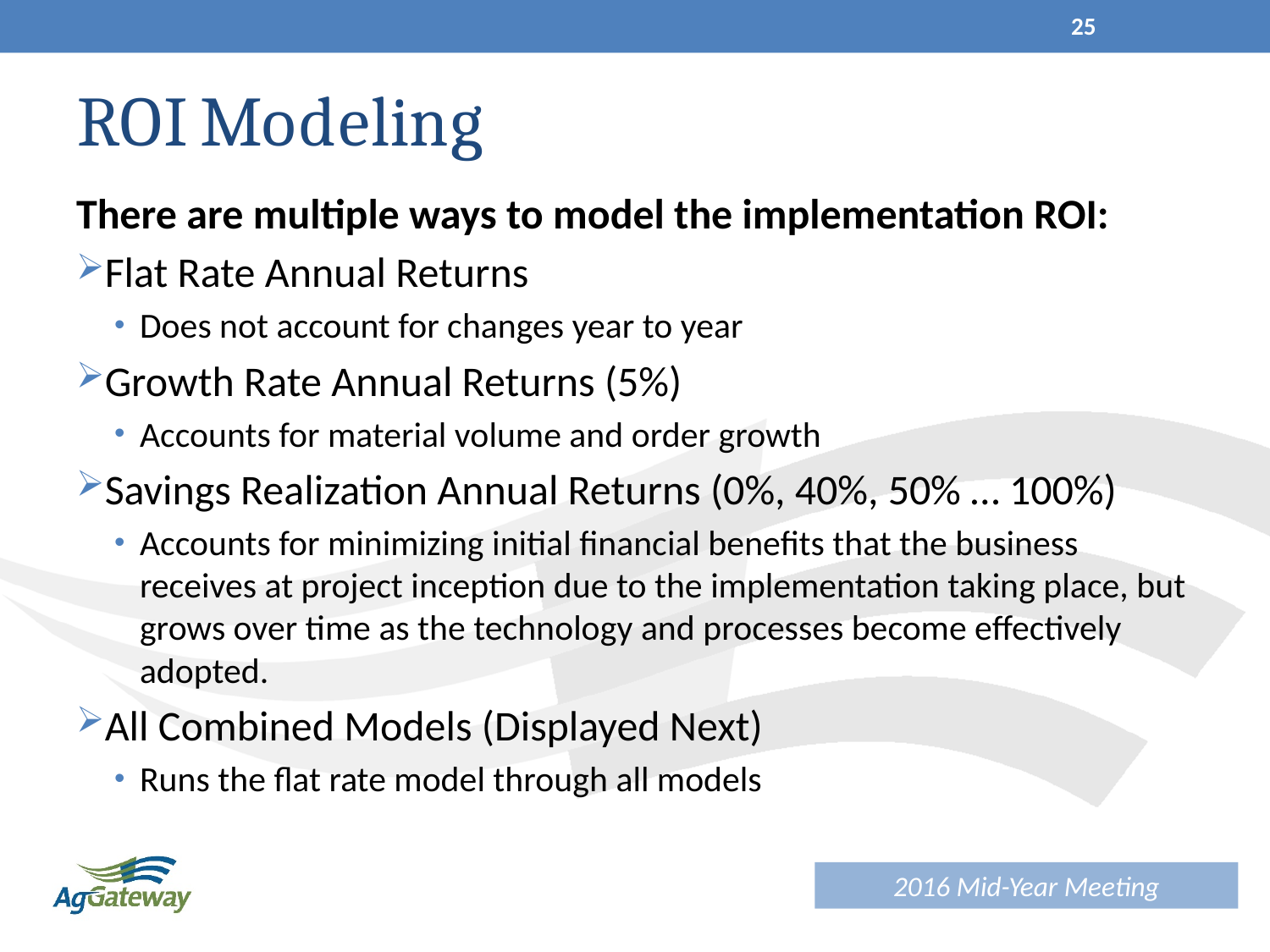

25
# ROI Modeling
There are multiple ways to model the implementation ROI:
Flat Rate Annual Returns
Does not account for changes year to year
Growth Rate Annual Returns (5%)
Accounts for material volume and order growth
Savings Realization Annual Returns (0%, 40%, 50% … 100%)
Accounts for minimizing initial financial benefits that the business receives at project inception due to the implementation taking place, but grows over time as the technology and processes become effectively adopted.
All Combined Models (Displayed Next)
Runs the flat rate model through all models